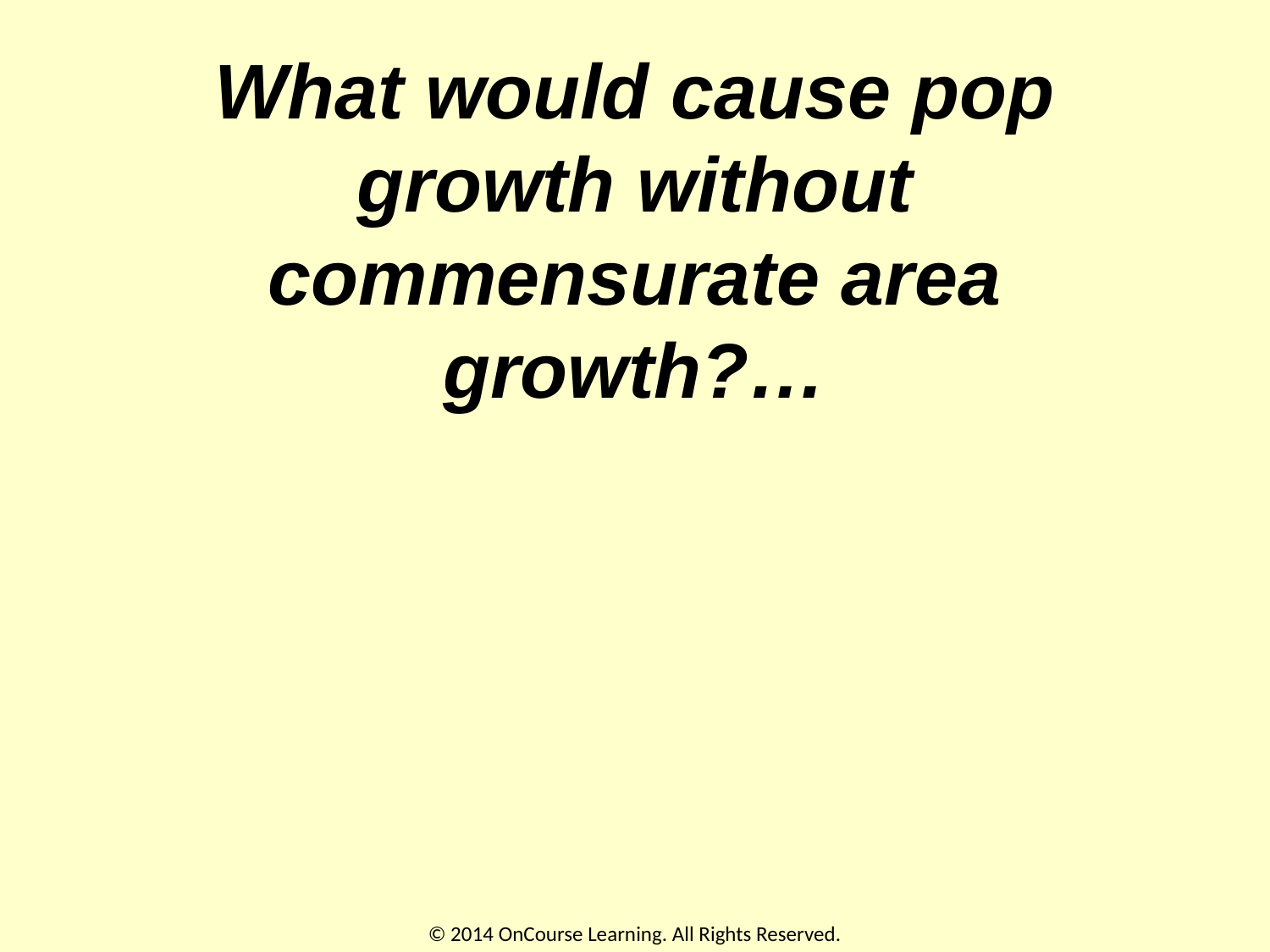

# What would cause pop growth without commensurate area growth?…
© 2014 OnCourse Learning. All Rights Reserved.
76